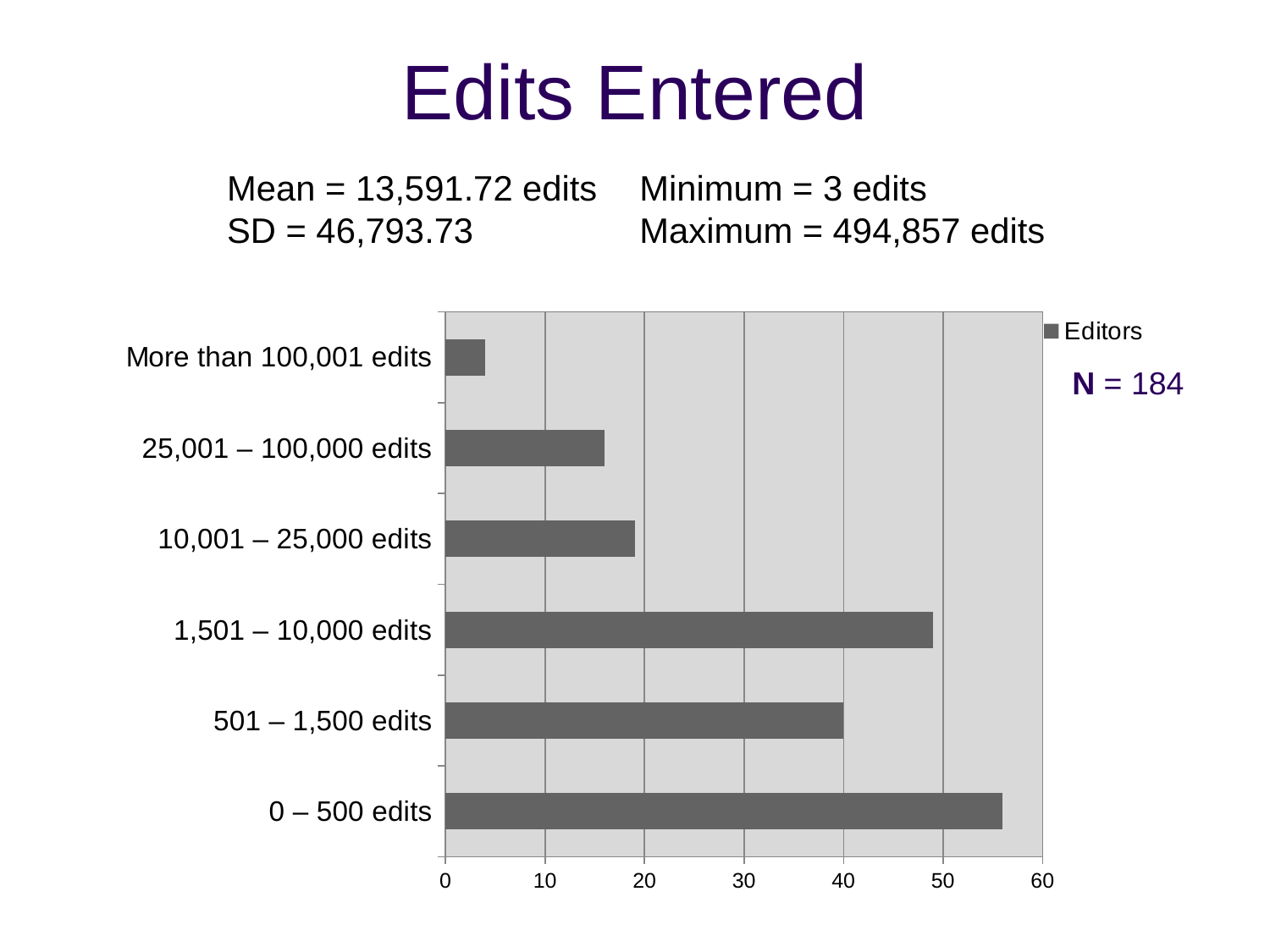

# Edits Entered
Mean = 13,591.72 edits
SD = 46,793.73

Minimum = 3 edits
Maximum = 494,857 edits

### Chart

| Category | Editors |
|---|---|
| 0 – 500 edits | 56.0 |
| 501 – 1,500 edits | 40.0 |
| 1,501 – 10,000 edits | 49.0 |
| 10,001 – 25,000 edits | 19.0 |
| 25,001 – 100,000 edits | 16.0 |
| More than 100,001 edits | 4.0 |
N = 184